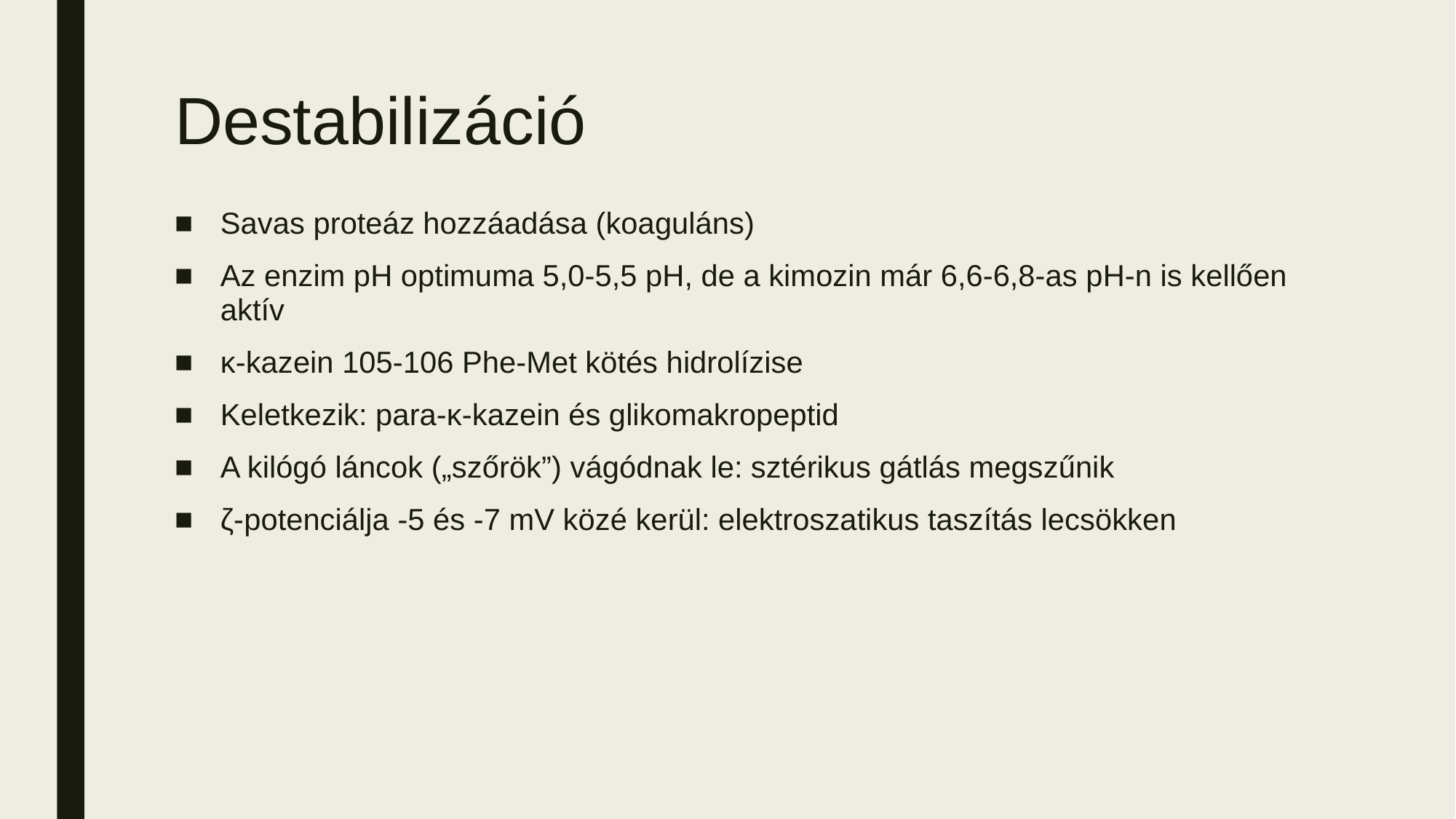

# Destabilizáció
Savas proteáz hozzáadása (koaguláns)
Az enzim pH optimuma 5,0-5,5 pH, de a kimozin már 6,6-6,8-as pH-n is kellően aktív
κ-kazein 105-106 Phe-Met kötés hidrolízise
Keletkezik: para-κ-kazein és glikomakropeptid
A kilógó láncok („szőrök”) vágódnak le: sztérikus gátlás megszűnik
ζ-potenciálja -5 és -7 mV közé kerül: elektroszatikus taszítás lecsökken